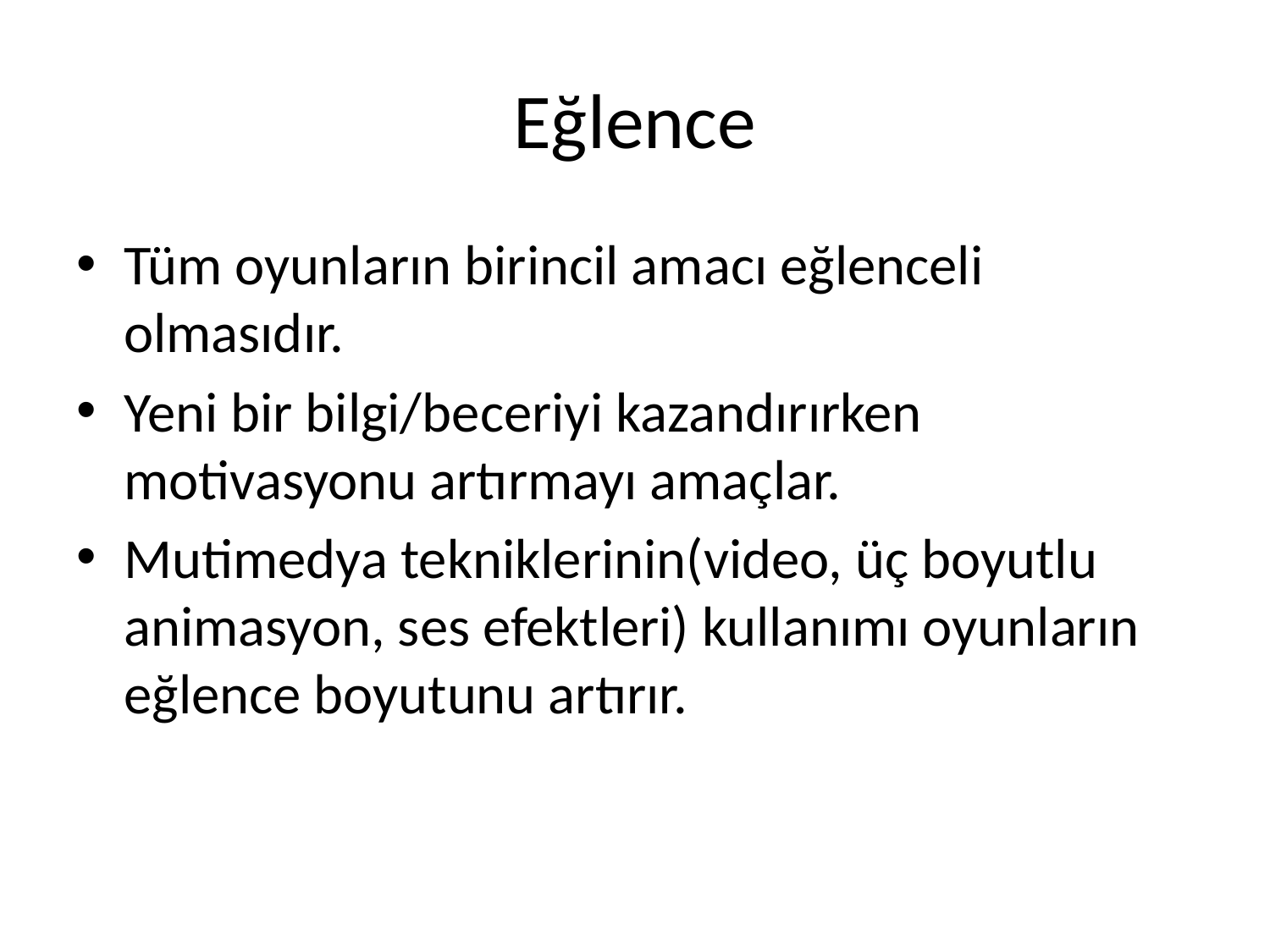

# Eğlence
Tüm oyunların birincil amacı eğlenceli olmasıdır.
Yeni bir bilgi/beceriyi kazandırırken motivasyonu artırmayı amaçlar.
Mutimedya tekniklerinin(video, üç boyutlu animasyon, ses efektleri) kullanımı oyunların eğlence boyutunu artırır.